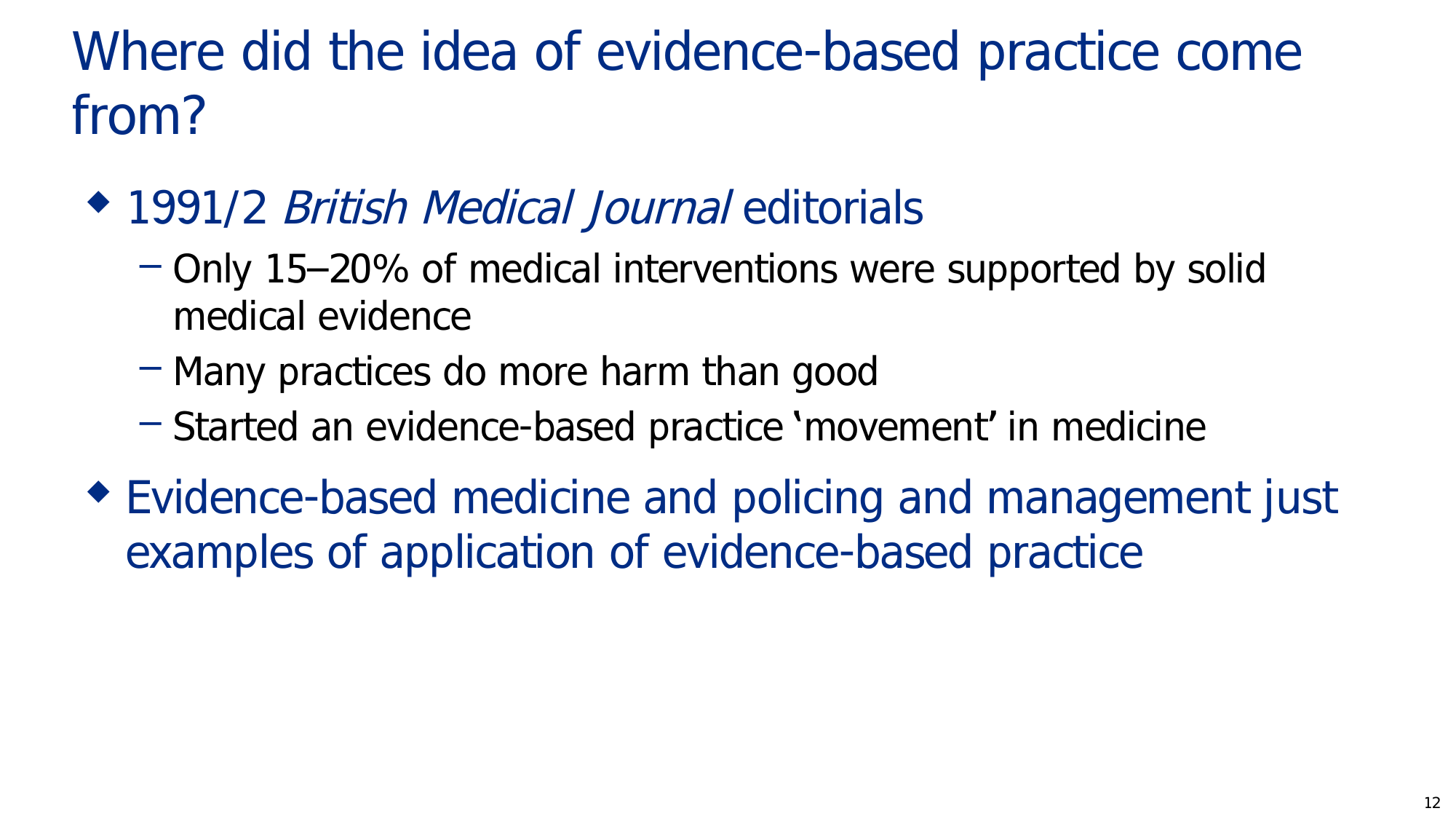

# Where did the idea of evidence-based practice come from?
1991/2 British Medical Journal editorials
Only 15–20% of medical interventions were supported by solid medical evidence
Many practices do more harm than good
Started an evidence-based practice ‘movement’ in medicine
Evidence-based medicine and policing and management just examples of application of evidence-based practice
12